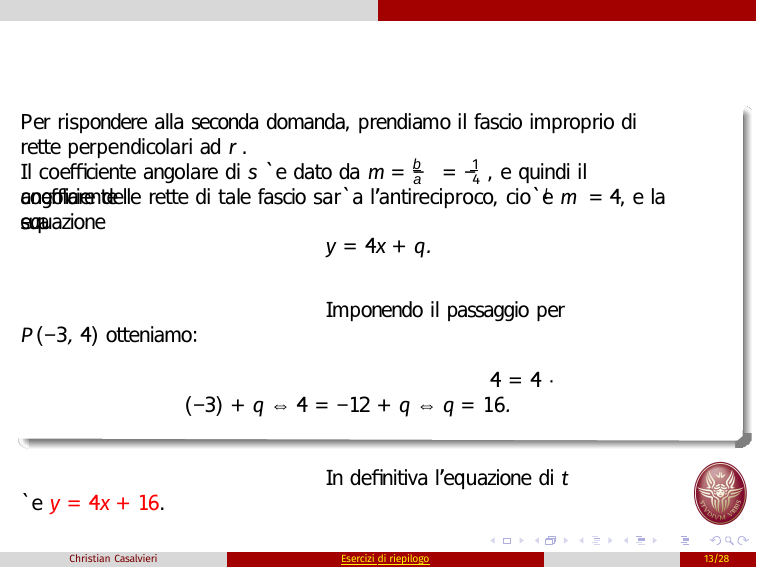

Per rispondere alla seconda domanda, prendiamo il fascio improprio di rette perpendicolari ad r .

b 	1
Il coefficiente angolare di s `e dato da m = −   = −  , e quindi il coefficiente
a 	4

angolare delle rette di tale fascio sar`a l’antireciproco, cio`e m  = 4, e la sua
l
equazione
y = 4x + q.

Imponendo il passaggio per P(−3, 4) otteniamo:
4 = 4 · (−3) + q ⇔ 4 = −12 + q ⇔ q = 16.

In definitiva l’equazione di t `e y = 4x + 16.

Christian Casalvieri
Esercizi di riepilogo
13/28